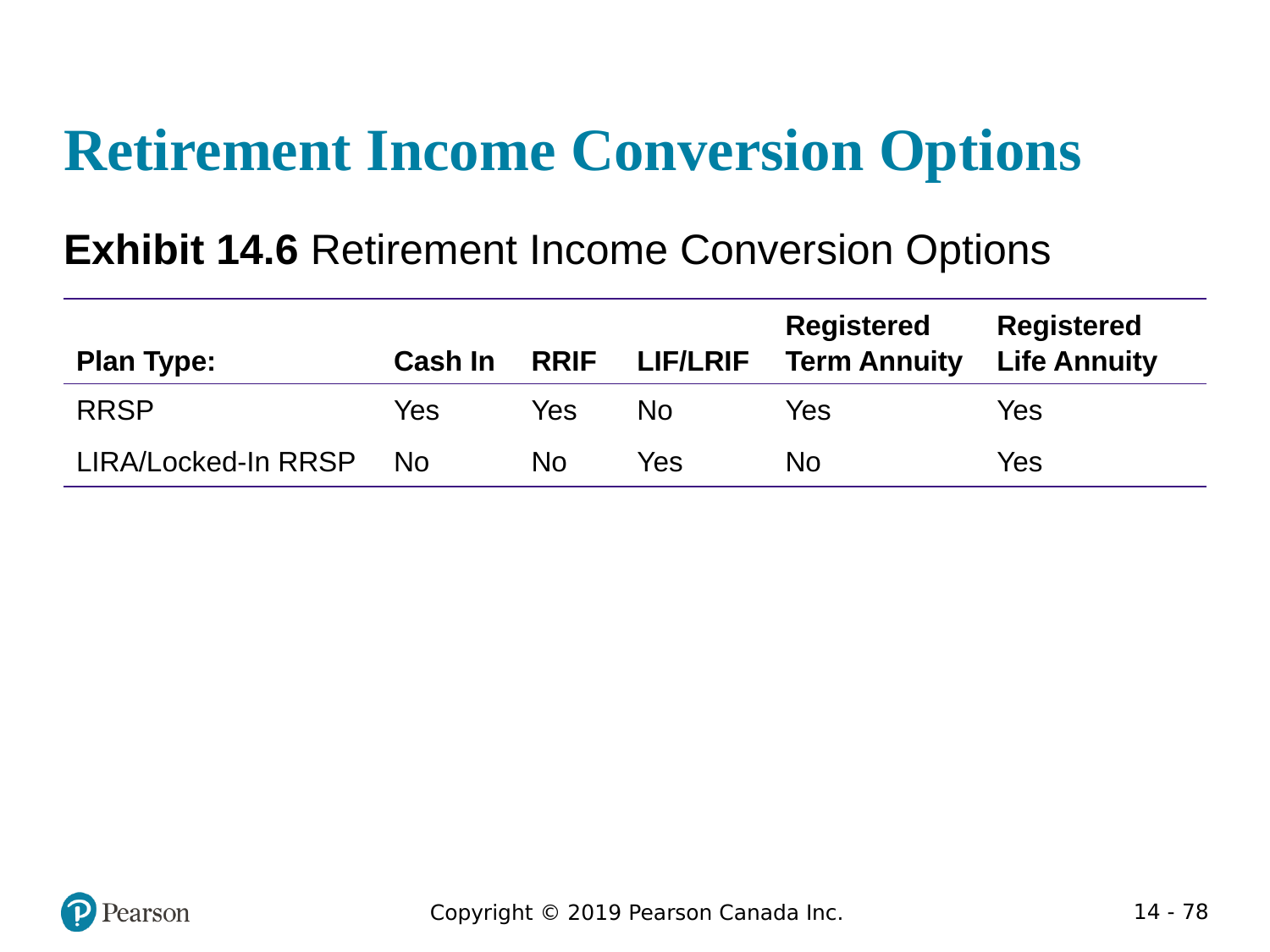

# Retirement Income Conversion Options
Exhibit 14.6 Retirement Income Conversion Options
| Plan Type: | Cash In | RRIF | LIF/LRIF | Registered Term Annuity | Registered Life Annuity |
| --- | --- | --- | --- | --- | --- |
| RRSP | Yes | Yes | No | Yes | Yes |
| LIRA/Locked-In RRSP | No | No | Yes | No | Yes |